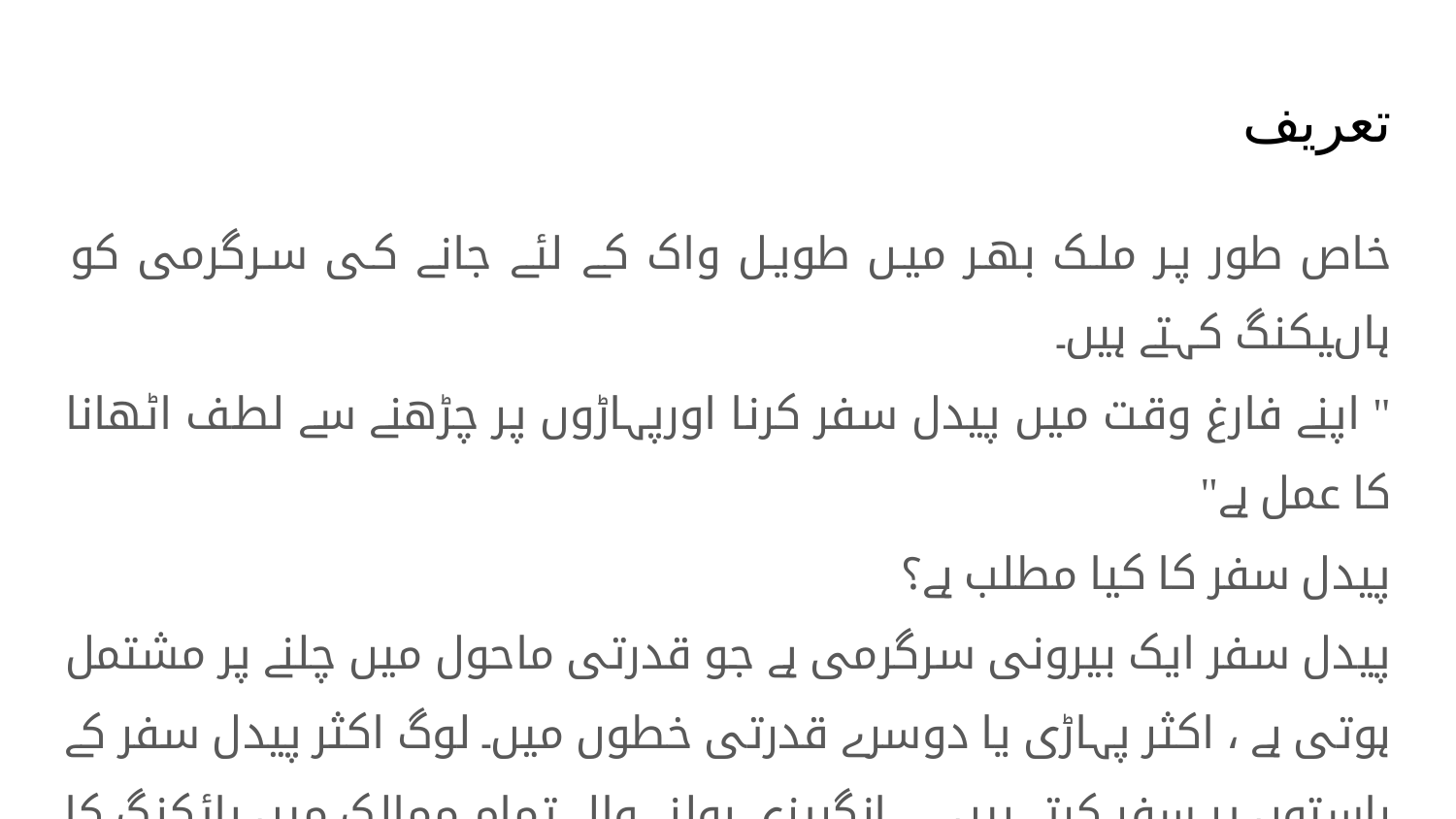

# تعریف
خاص طور پر ملک بھر میں طویل واک کے لئے جانے کی سرگرمی کو ہاںیکنگ کہتے ہیں۔
" اپنے فارغ وقت میں پیدل سفر کرنا اورپہاڑوں پر چڑھنے سے لطف اٹھانا کا عمل ہے"
پیدل سفر کا کیا مطلب ہے؟
پیدل سفر ایک بیرونی سرگرمی ہے جو قدرتی ماحول میں چلنے پر مشتمل ہوتی ہے ، اکثر پہاڑی یا دوسرے قدرتی خطوں میں۔ لوگ اکثر پیدل سفر کے راستوں پر سفر کرتے ہیں۔ ... انگریزی بولنے والے تمام ممالک میں ہائکنگ کا لفظ سمجھا جاتا ہے ، لیکن اس کے استعمال میں فرق ہے۔